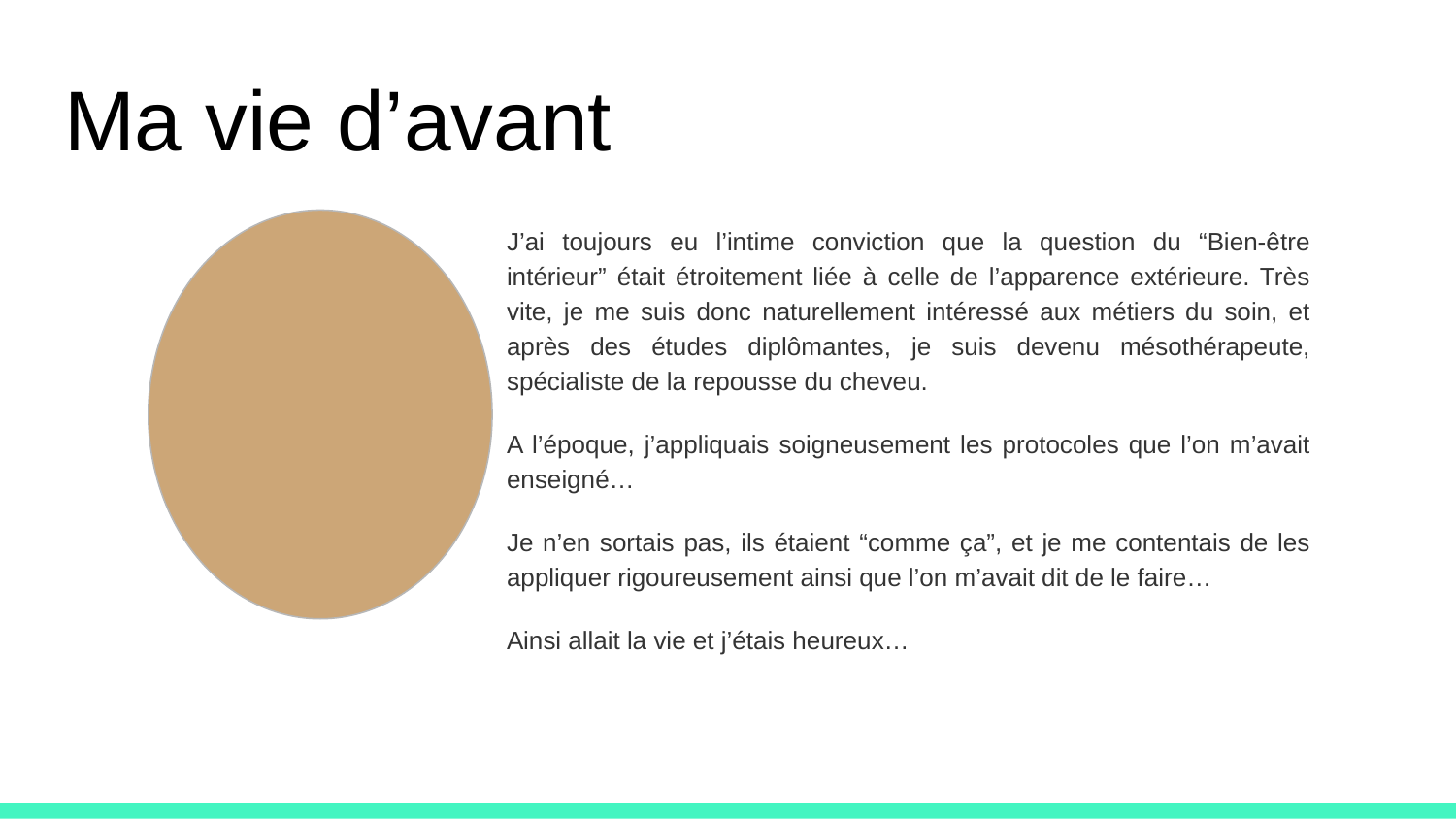

# Ma vie d’avant

J’ai toujours eu l’intime conviction que la question du “Bien-être intérieur” était étroitement liée à celle de l’apparence extérieure. Très vite, je me suis donc naturellement intéressé aux métiers du soin, et après des études diplômantes, je suis devenu mésothérapeute, spécialiste de la repousse du cheveu.
A l’époque, j’appliquais soigneusement les protocoles que l’on m’avait enseigné…
Je n’en sortais pas, ils étaient “comme ça”, et je me contentais de les appliquer rigoureusement ainsi que l’on m’avait dit de le faire…
Ainsi allait la vie et j’étais heureux…